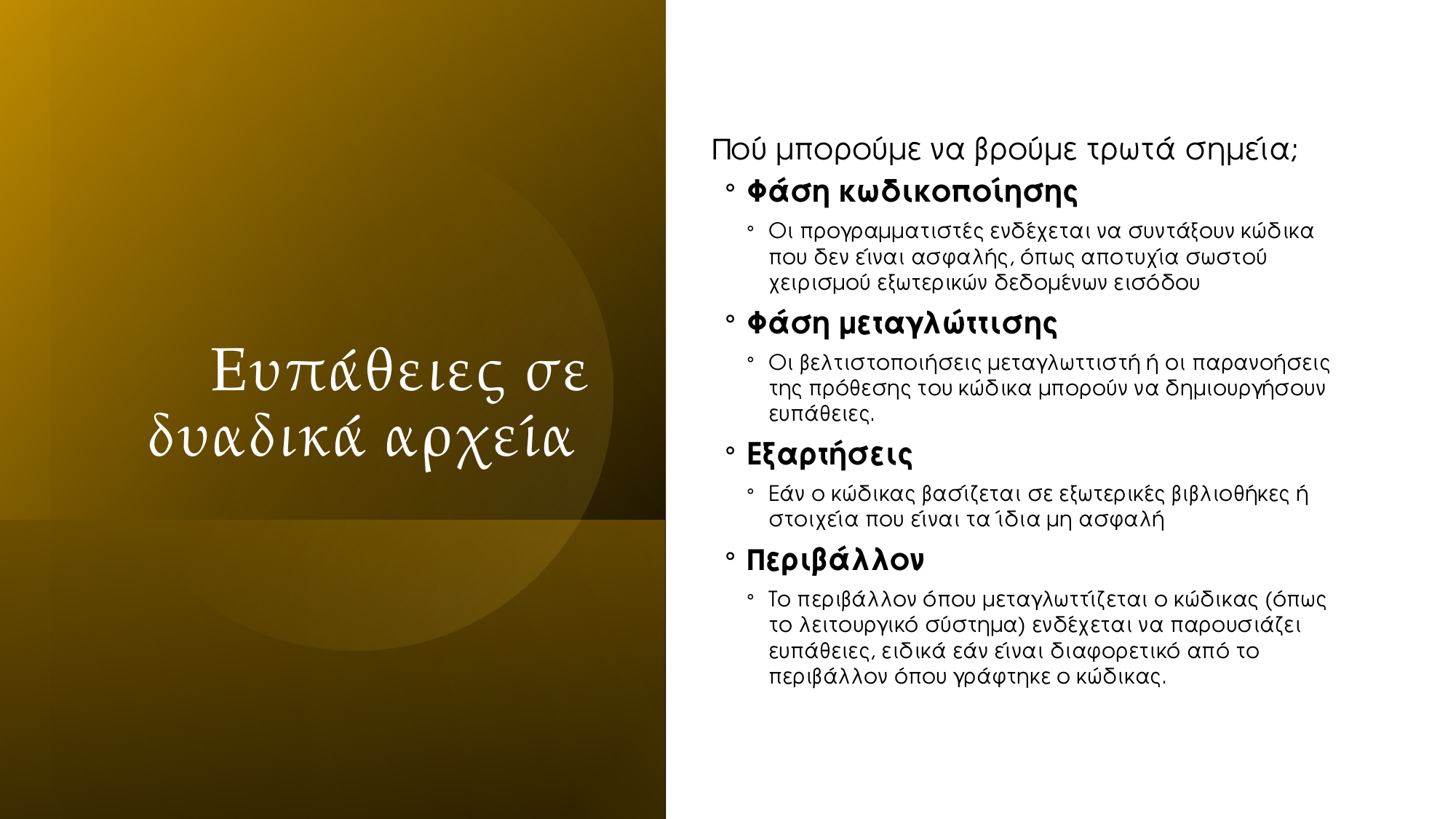

Ευπάθειες σε δυαδικά αρχεία

Πού μπορούμε να βρούμε τρωτά σημεία;
Φάση κωδικοποίησης
Οι προγραμματιστές ενδέχεται να συντάξουν κώδικα που δεν είναι ασφαλής, όπως αποτυχία σωστού χειρισμού εξωτερικών δεδομένων εισόδου
Φάση μεταγλώττισης
Οι βελτιστοποιήσεις μεταγλωττιστή ή οι παρανοήσεις της πρόθεσης του κώδικα μπορούν να δημιουργήσουν ευπάθειες.
Εξαρτήσεις
Εάν ο κώδικας βασίζεται σε εξωτερικές βιβλιοθήκες ή στοιχεία που είναι τα ίδια μη ασφαλή
Περιβάλλον
Το περιβάλλον όπου μεταγλωττίζεται ο κώδικας (όπως το λειτουργικό σύστημα) ενδέχεται να παρουσιάζει ευπάθειες, ειδικά εάν είναι διαφορετικό από το περιβάλλον όπου γράφτηκε ο κώδικας.

22